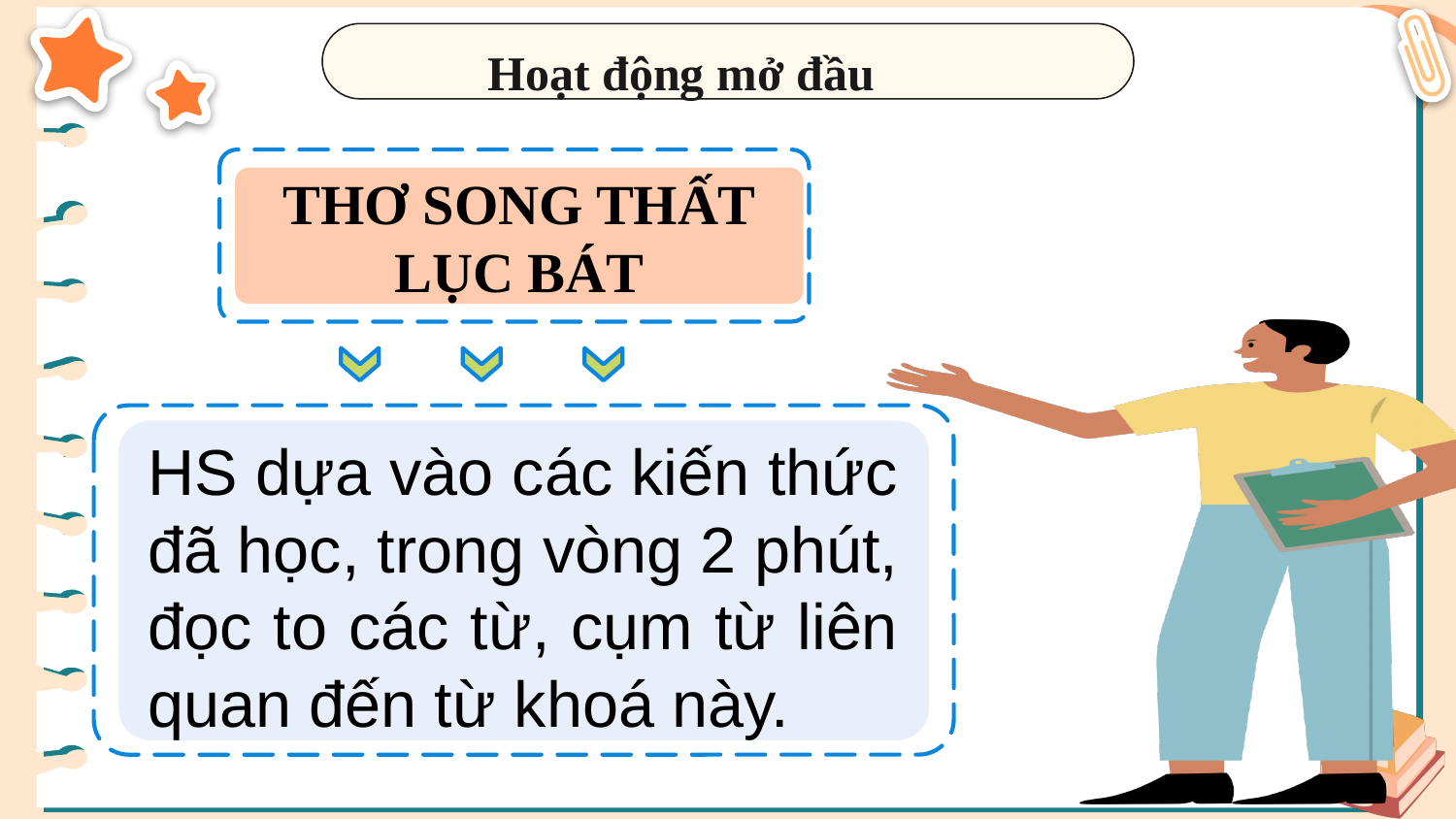

Hoạt động mở đầu

THƠ SONG THẤT LỤC BÁT

HS dựa vào các kiến thức đã học, trong vòng 2 phút, đọc to các từ, cụm từ liên quan đến từ khoá này.